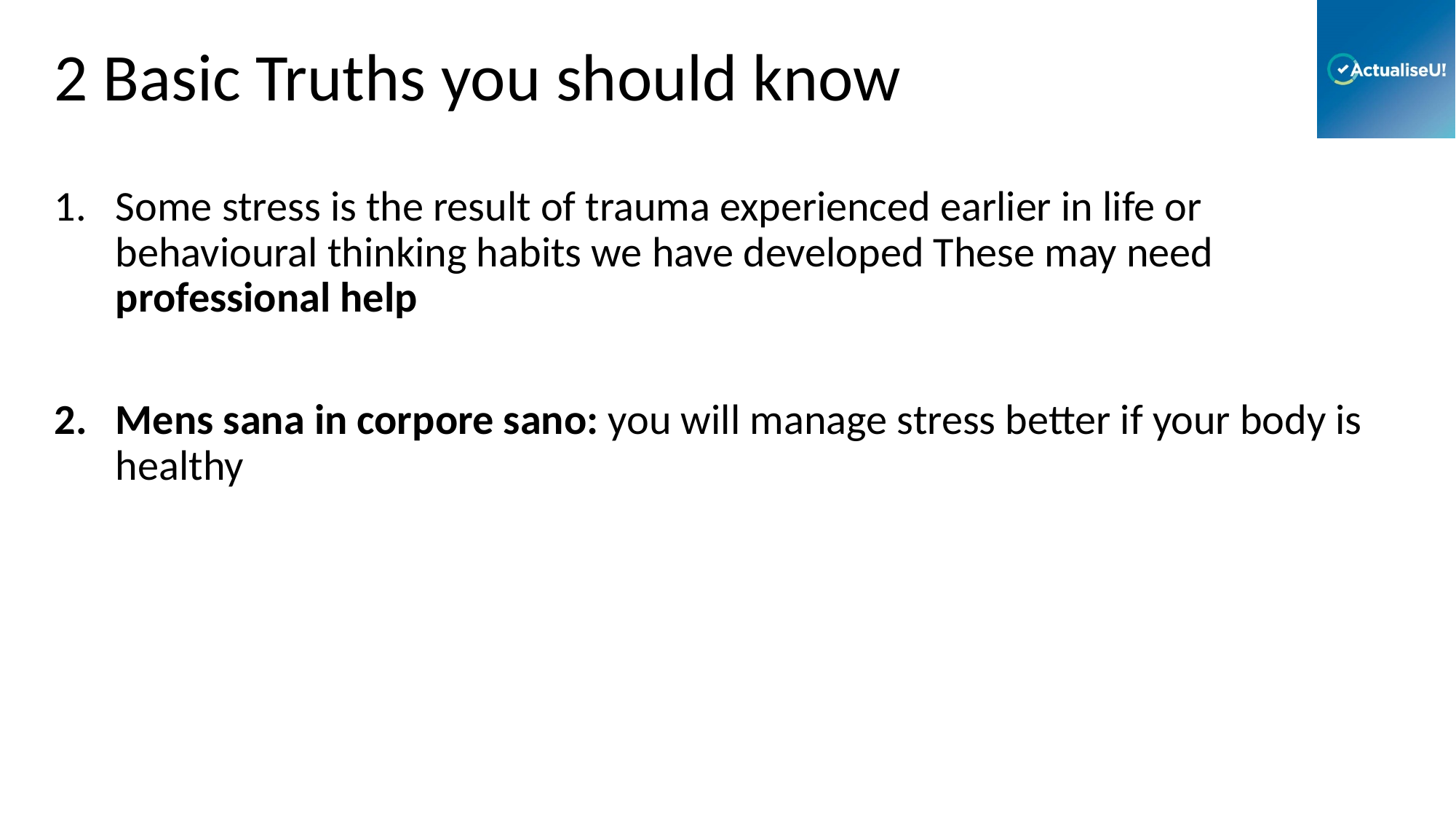

# 2 Basic Truths you should know
Some stress is the result of trauma experienced earlier in life or behavioural thinking habits we have developed These may need professional help

Mens sana in corpore sano: you will manage stress better if your body is healthy